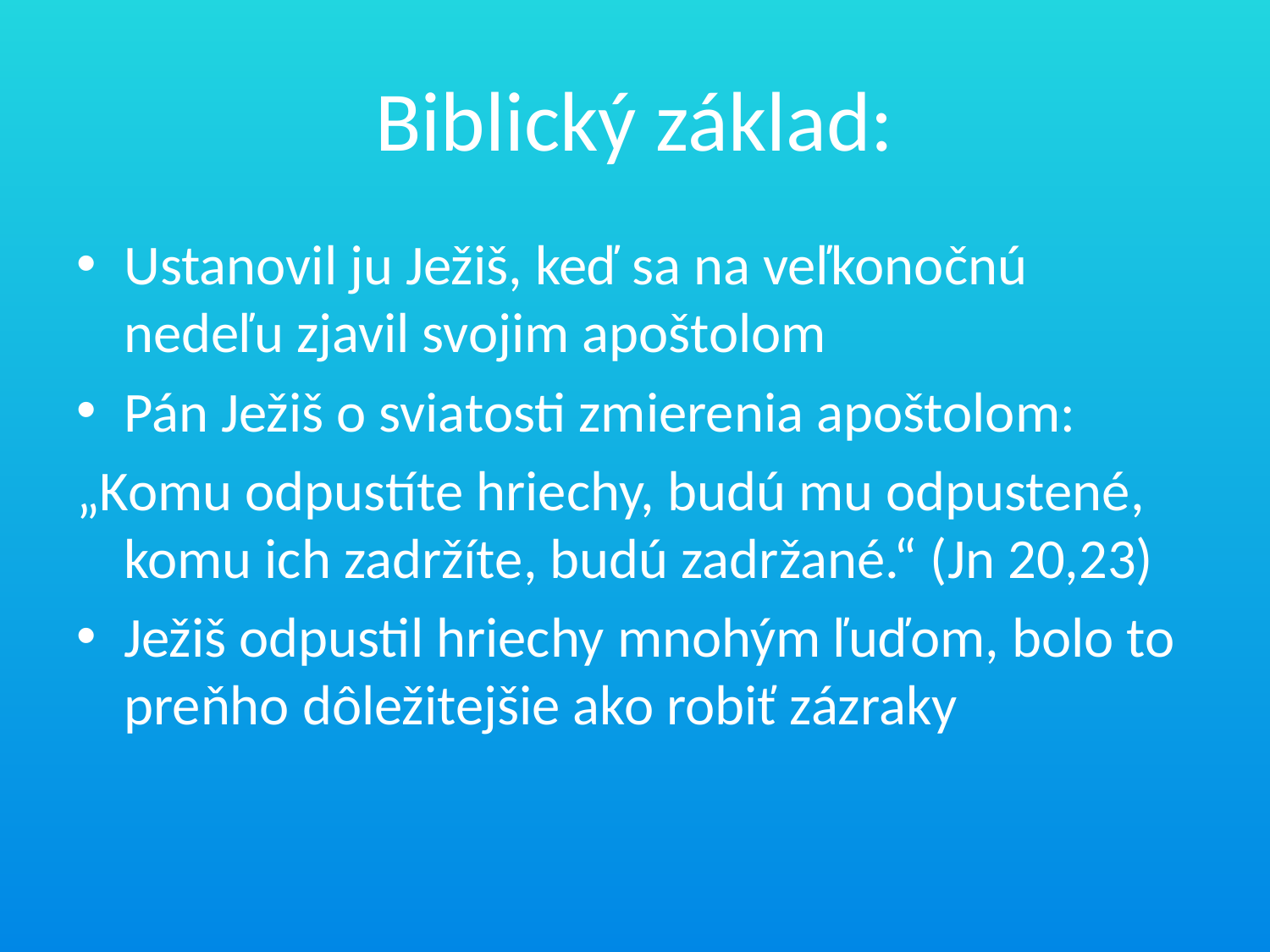

# Biblický základ:
Ustanovil ju Ježiš, keď sa na veľkonočnú nedeľu zjavil svojim apoštolom
Pán Ježiš o sviatosti zmierenia apoštolom:
„Komu odpustíte hriechy, budú mu odpustené, komu ich zadržíte, budú zadržané.“ (Jn 20,23)
Ježiš odpustil hriechy mnohým ľuďom, bolo to preňho dôležitejšie ako robiť zázraky